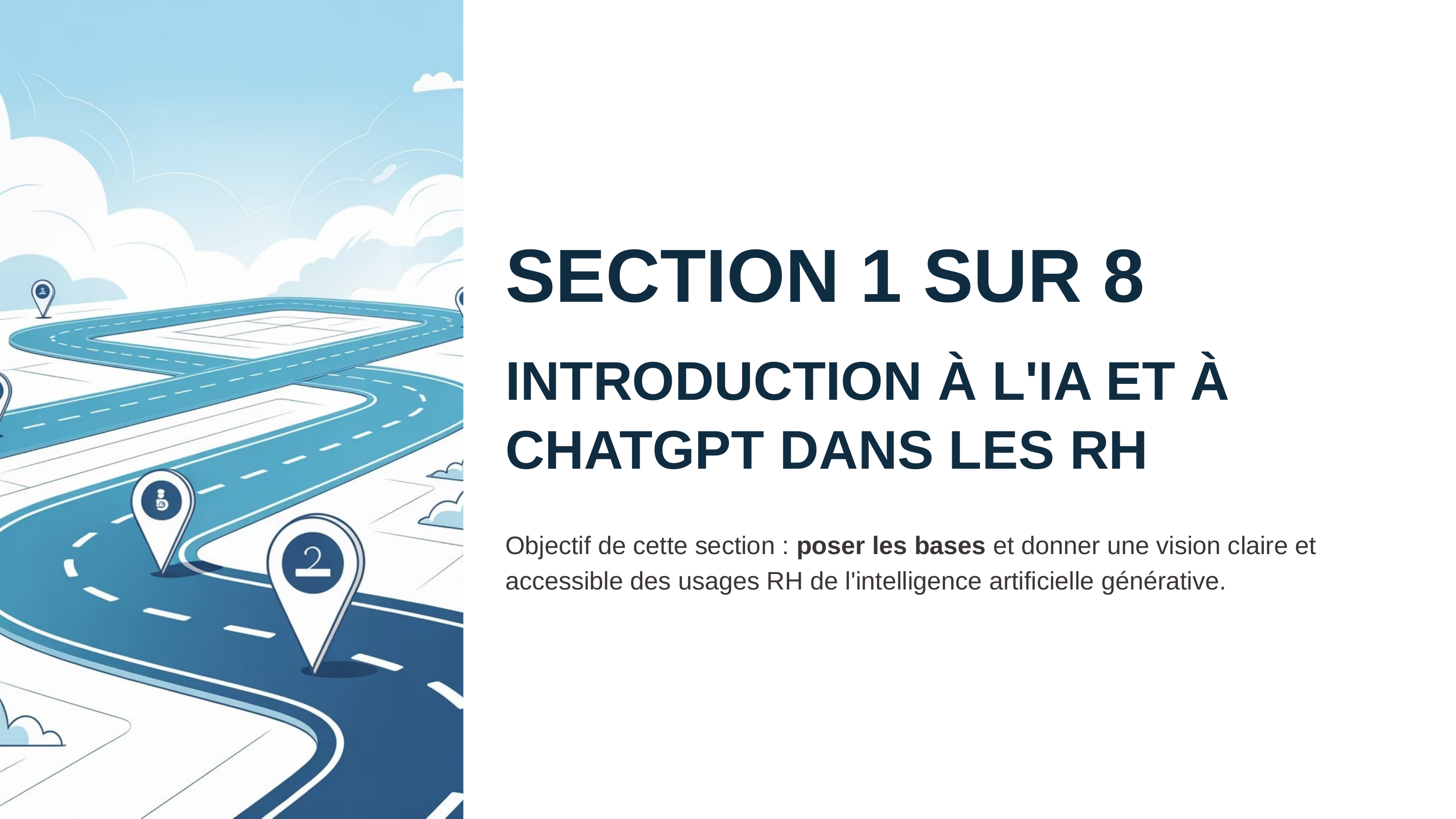

SECTION 1 SUR 8

INTRODUCTION À L'IA ET À CHATGPT DANS LES RH
Objectif de cette section : poser les bases et donner une vision claire et accessible des usages RH de l'intelligence artificielle générative.